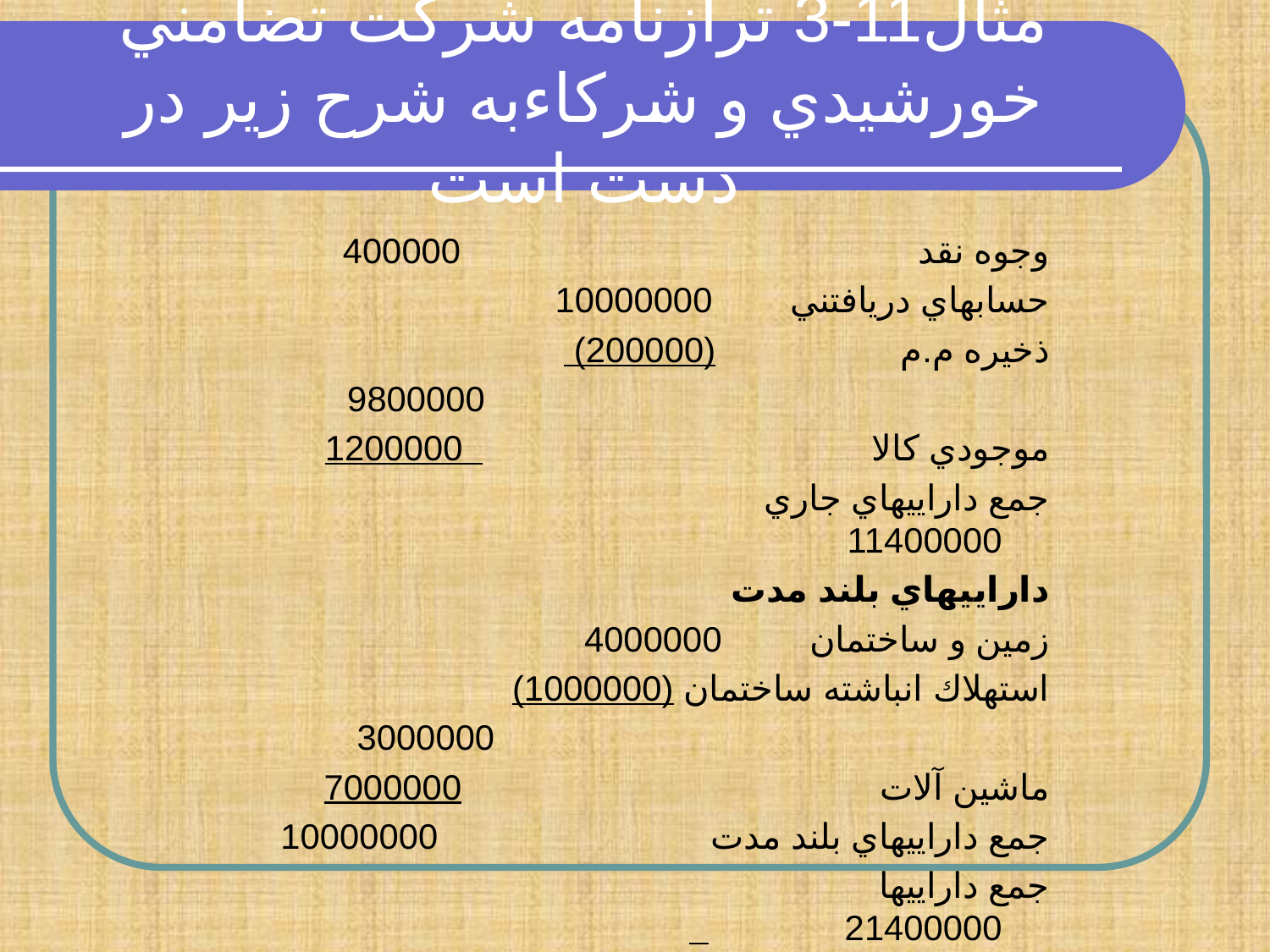

# مثال11-3 ترازنامه شركت تضامني خورشيدي و شركاءبه شرح زير در دست است
وجوه نقد                                               400000
حسابهاي دريافتني        10000000
ذخيره م.م                   (200000)
                                                          9800000
موجودي كالا                                          1200000
جمع داراييهاي جاري                                                                   11400000
داراييهاي بلند مدت
زمين و ساختمان         4000000
استهلاك انباشته ساختمان (1000000)
                                                         3000000
ماشين آلات                                           7000000
جمع داراييهاي بلند مدت                            10000000
جمع داراييها                                                                              21400000